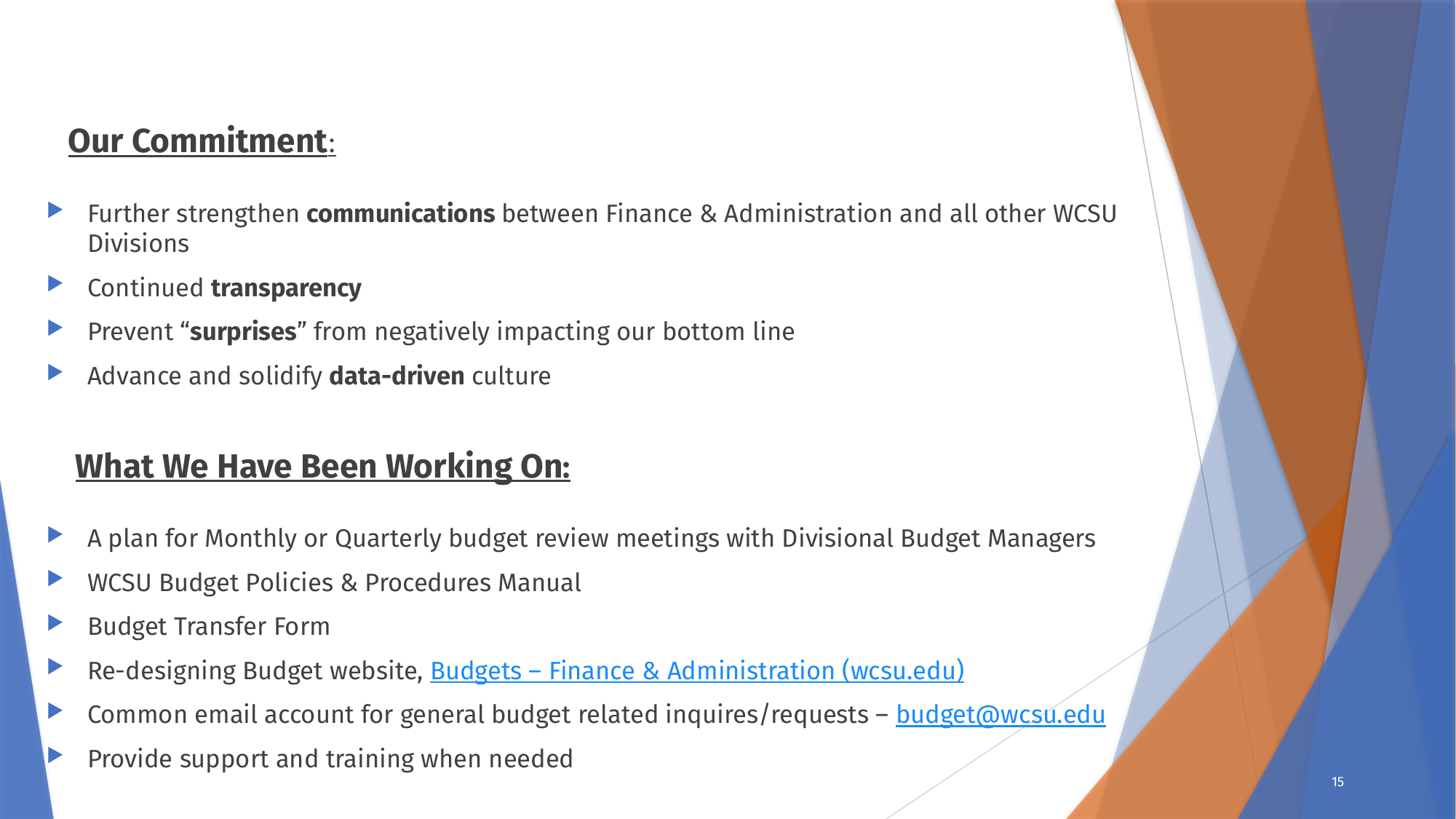

Our Commitment:

Further strengthen communications between Finance & Administration and all other WCSU Divisions
Continued transparency
Prevent “surprises” from negatively impacting our bottom line
Advance and solidify data-driven culture

    What We Have Been Working On:

A plan for Monthly or Quarterly budget review meetings with Divisional Budget Managers
WCSU Budget Policies & Procedures Manual
Budget Transfer Form
Re-designing Budget website, Budgets – Finance & Administration (wcsu.edu)
Common email account for general budget related inquires/requests – budget@wcsu.edu
Provide support and training when needed

15